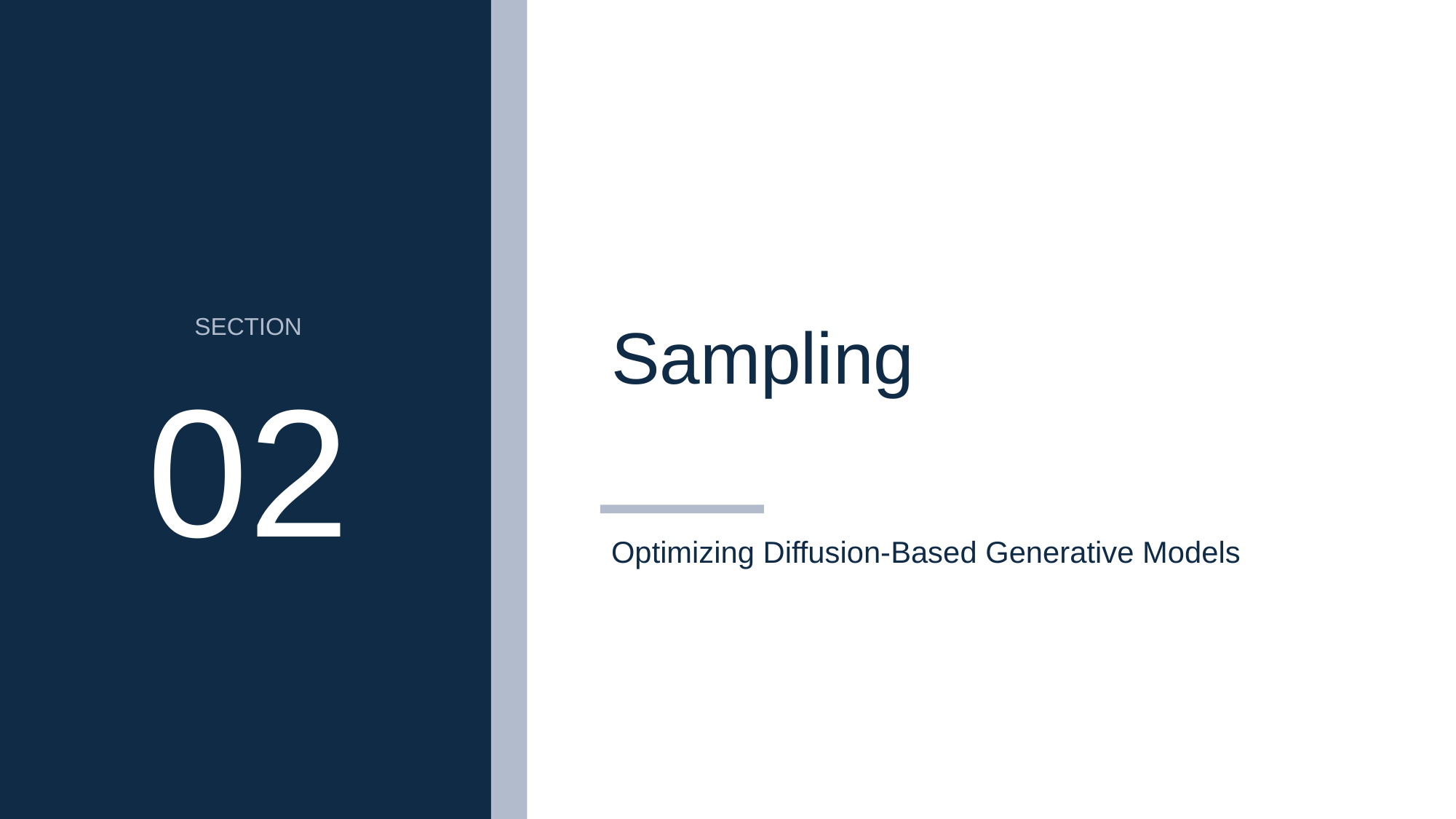

SECTION
Sampling
02
Optimizing Diffusion-Based Generative Models